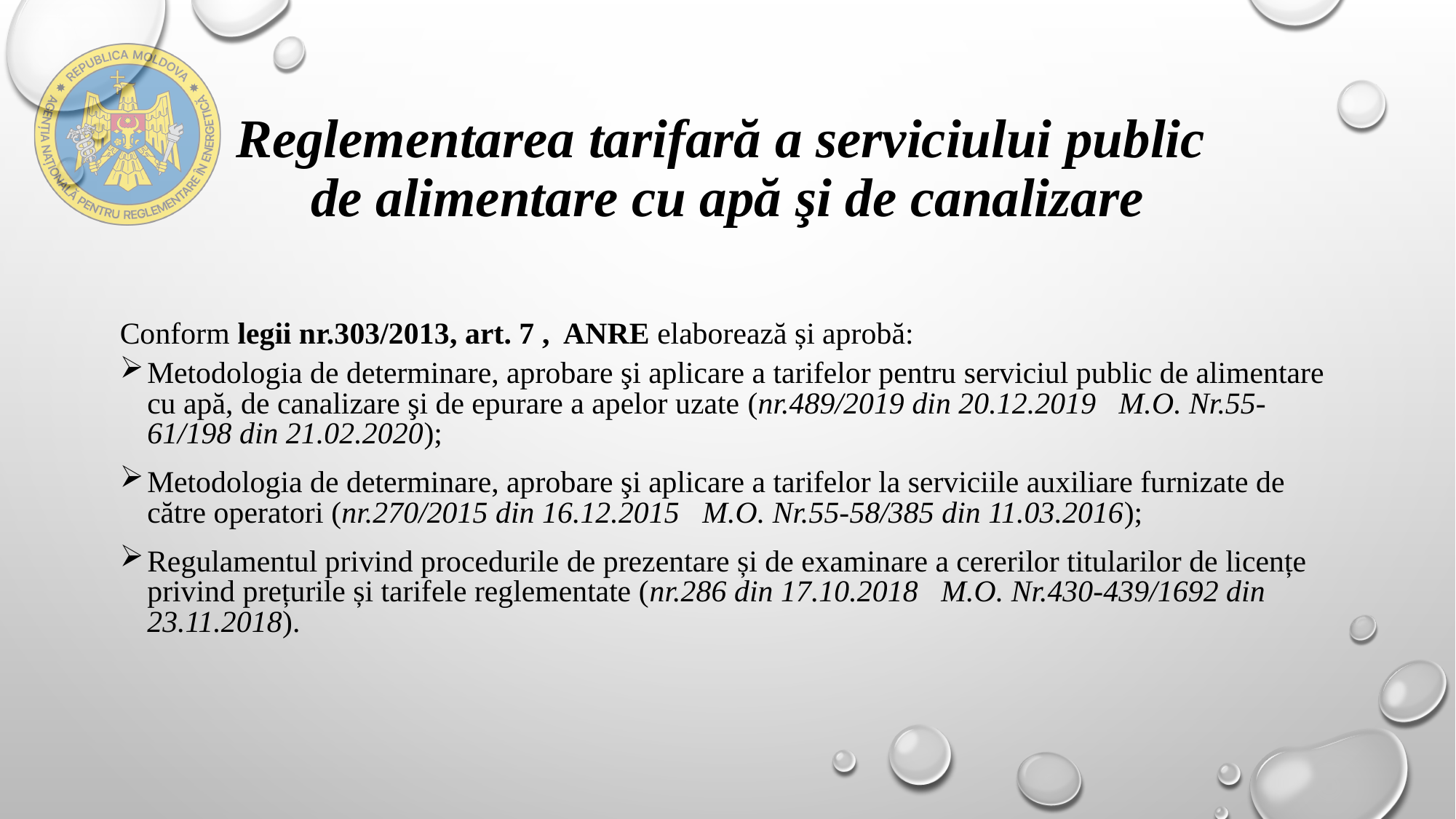

# Reglementarea tarifară a serviciului public de alimentare cu apă şi de canalizare
Conform legii nr.303/2013, art. 7 ,  ANRE elaborează și aprobă:
Metodologia de determinare, aprobare şi aplicare a tarifelor pentru serviciul public de alimentare cu apă, de canalizare şi de epurare a apelor uzate (nr.489/2019 din 20.12.2019   M.O. Nr.55-61/198 din 21.02.2020);
Metodologia de determinare, aprobare şi aplicare a tarifelor la serviciile auxiliare furnizate de către operatori (nr.270/2015 din 16.12.2015   M.O. Nr.55-58/385 din 11.03.2016);
Regulamentul privind procedurile de prezentare și de examinare a cererilor titularilor de licențe privind prețurile și tarifele reglementate (nr.286 din 17.10.2018   M.O. Nr.430-439/1692 din 23.11.2018).